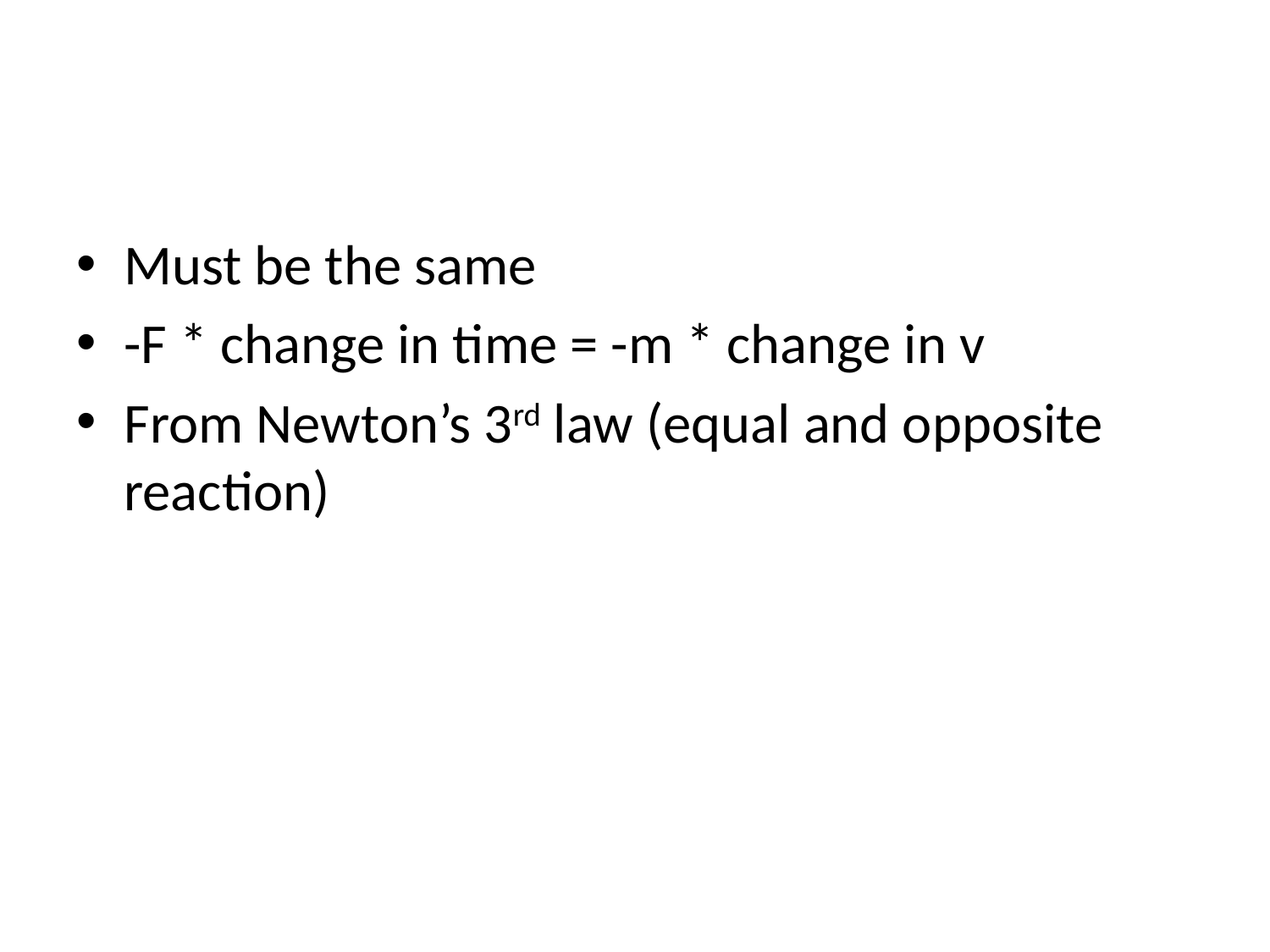

#
Must be the same
-F * change in time = -m * change in v
From Newton’s 3rd law (equal and opposite reaction)